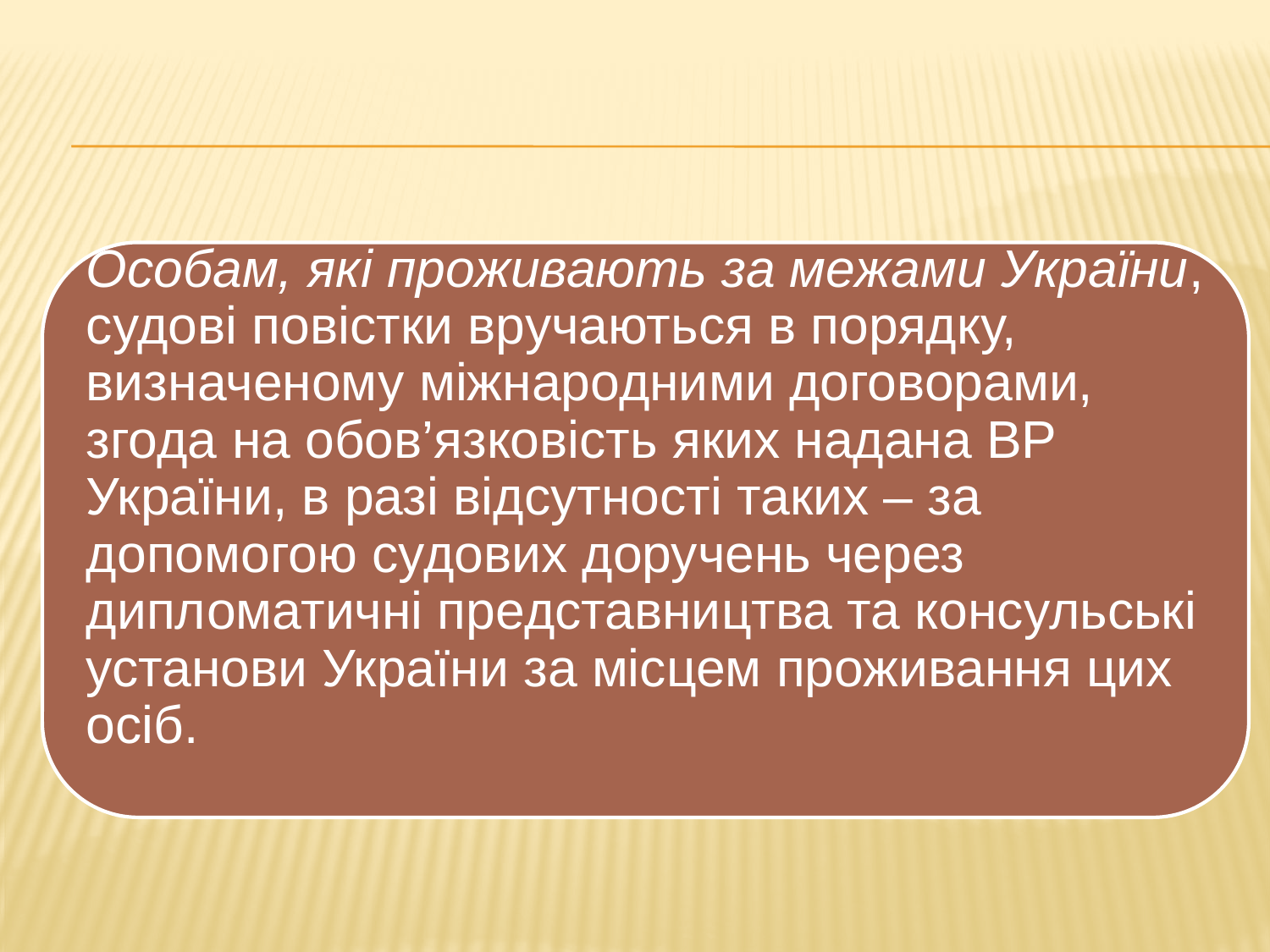

Особам, які проживають за межами України, судові повістки вручаються в порядку, визначеному міжнародними договорами, згода на обов’язковість яких надана ВР України, в разі відсутності таких – за допомогою судових доручень через дипломатичні представництва та консульські установи України за місцем проживання цих осіб.